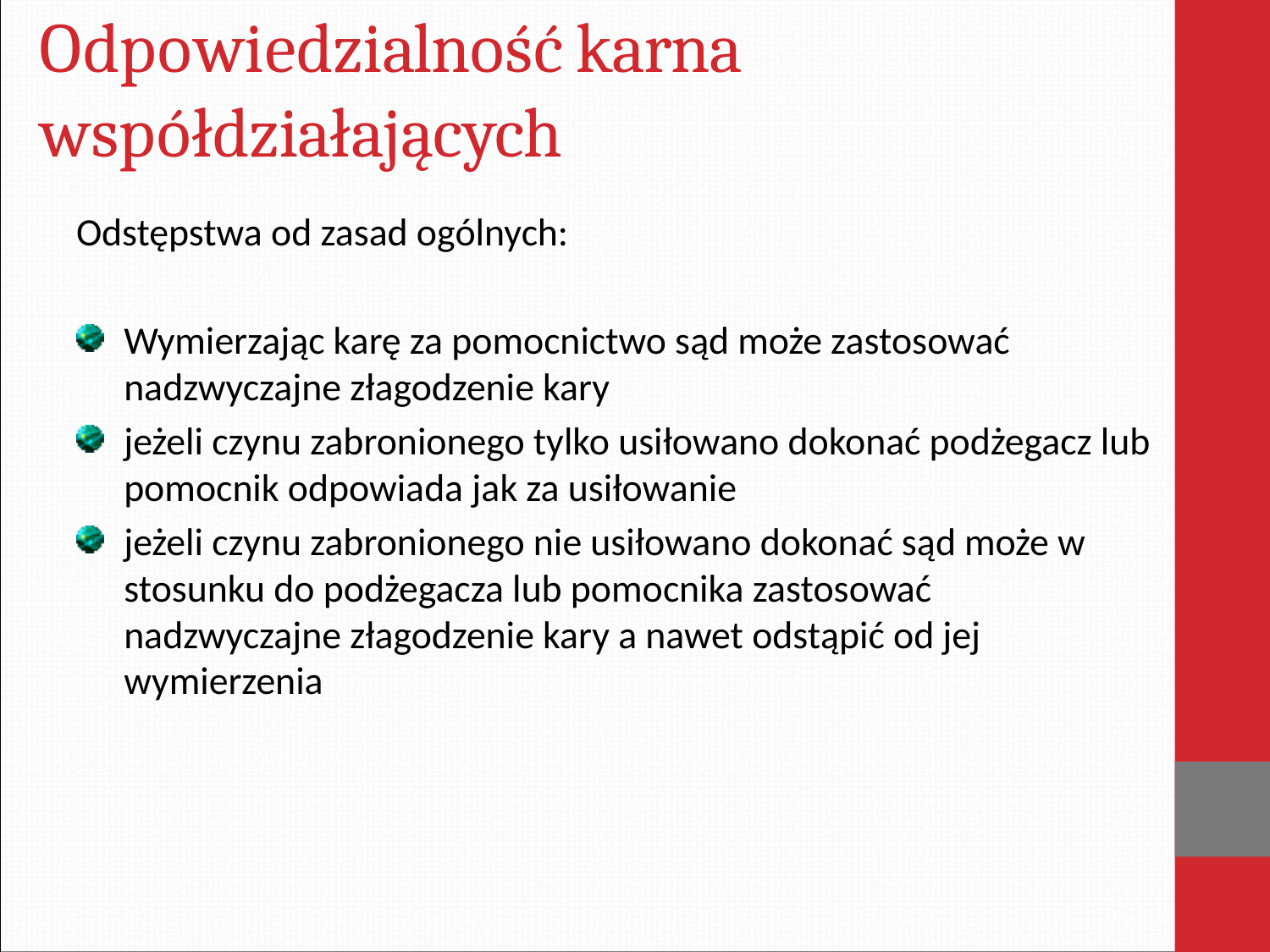

# Odpowiedzialność karna współdziałających

Odstępstwa od zasad ogólnych:

Wymierzając karę za pomocnictwo sąd może zastosować nadzwyczajne złagodzenie kary
jeżeli czynu zabronionego tylko usiłowano dokonać podżegacz lub pomocnik odpowiada jak za usiłowanie
jeżeli czynu zabronionego nie usiłowano dokonać sąd może w stosunku do podżegacza lub pomocnika zastosować nadzwyczajne złagodzenie kary a nawet odstąpić od jej wymierzenia